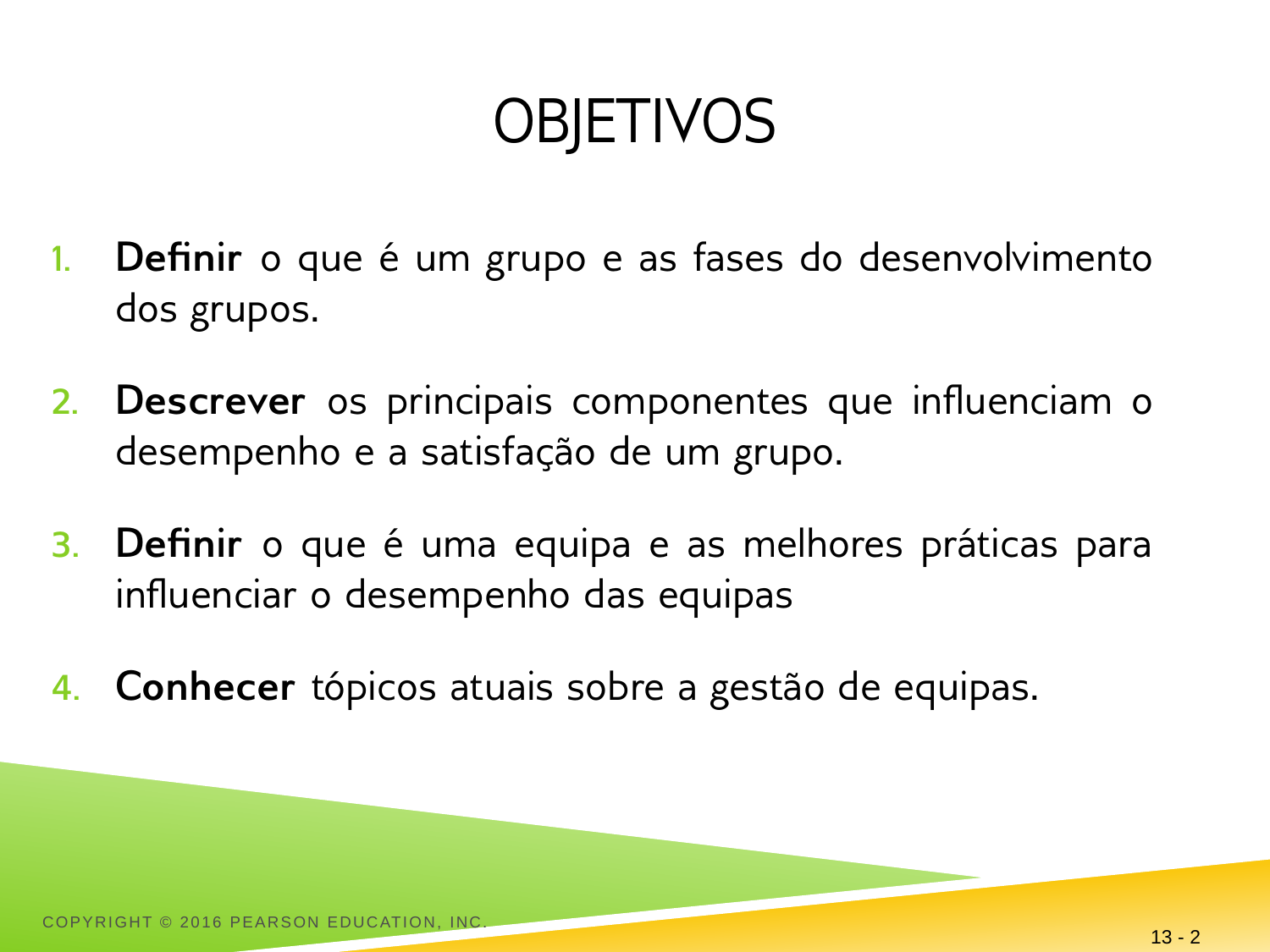

# Objetivos
Definir o que é um grupo e as fases do desenvolvimento dos grupos.

Descrever os principais componentes que influenciam o desempenho e a satisfação de um grupo.

Definir o que é uma equipa e as melhores práticas para influenciar o desempenho das equipas

Conhecer tópicos atuais sobre a gestão de equipas.
Copyright © 2016 Pearson Education, Inc.
13 - 2